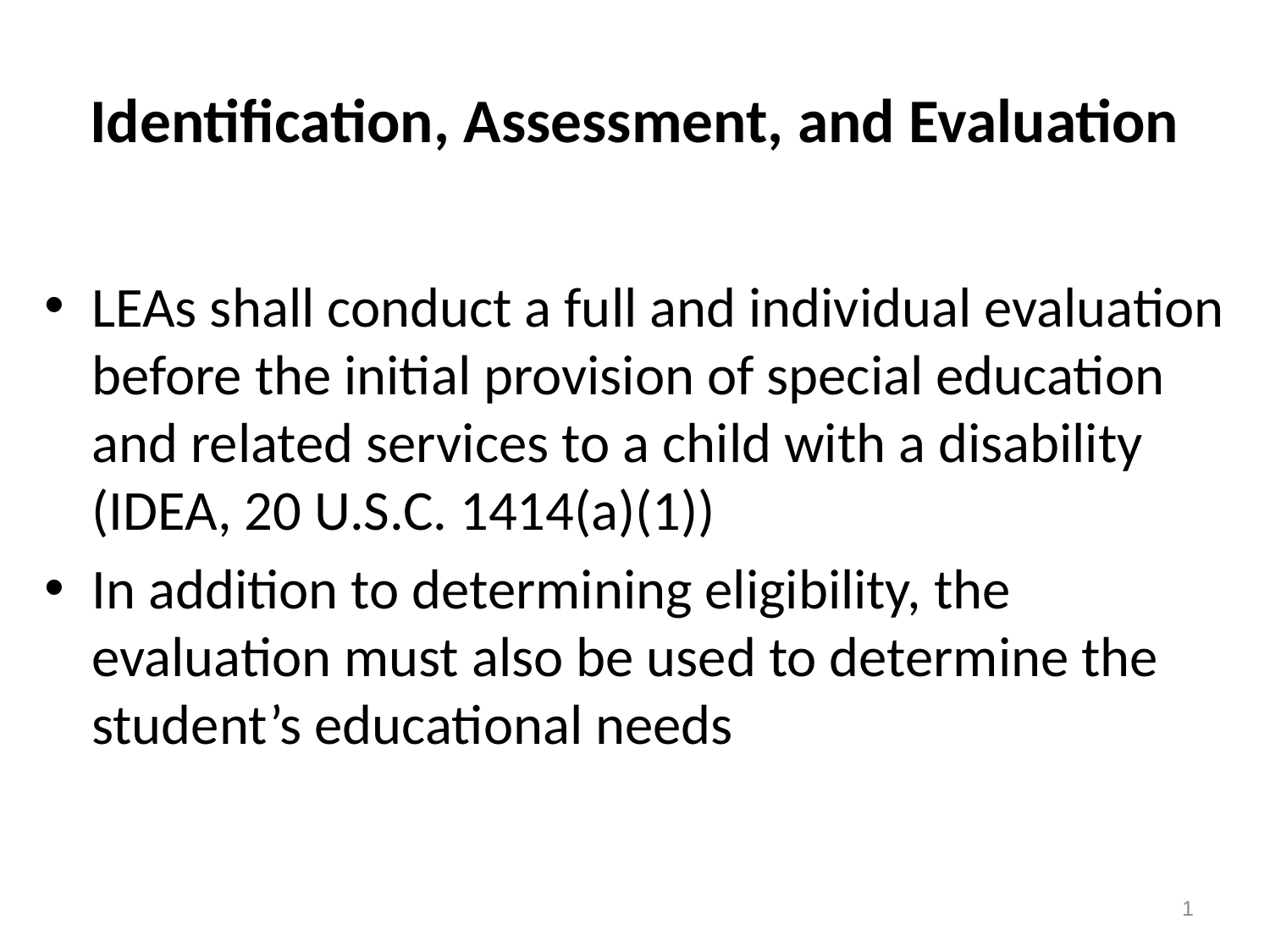

# Identification, Assessment, and Evaluation
LEAs shall conduct a full and individual evaluation before the initial provision of special education and related services to a child with a disability (IDEA, 20 U.S.C. 1414(a)(1))
In addition to determining eligibility, the evaluation must also be used to determine the student’s educational needs
1